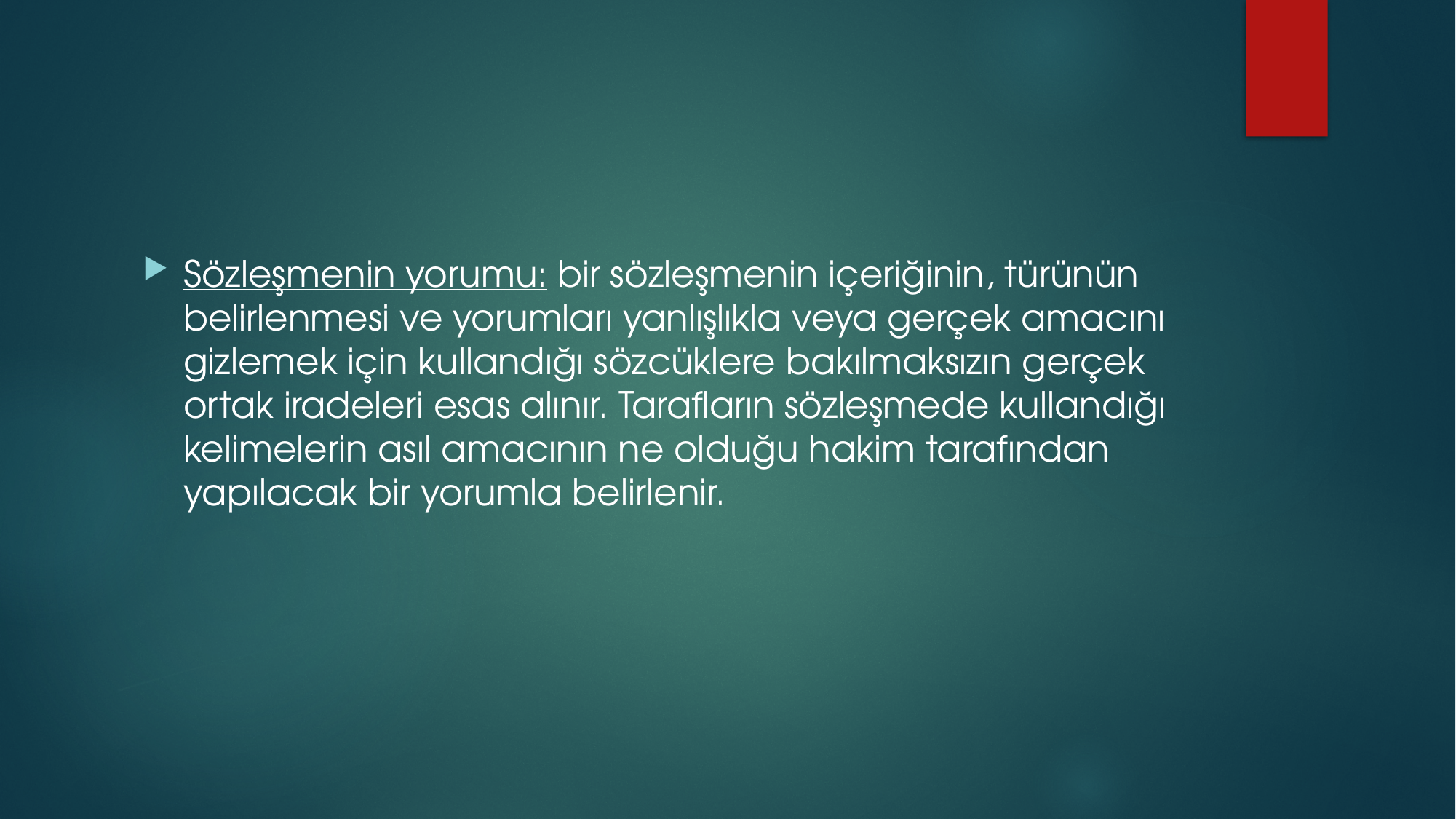

#
Sözleşmenin yorumu: bir sözleşmenin içeriğinin, türünün belirlenmesi ve yorumları yanlışlıkla veya gerçek amacını gizlemek için kullandığı sözcüklere bakılmaksızın gerçek ortak iradeleri esas alınır. Tarafların sözleşmede kullandığı kelimelerin asıl amacının ne olduğu hakim tarafından yapılacak bir yorumla belirlenir.